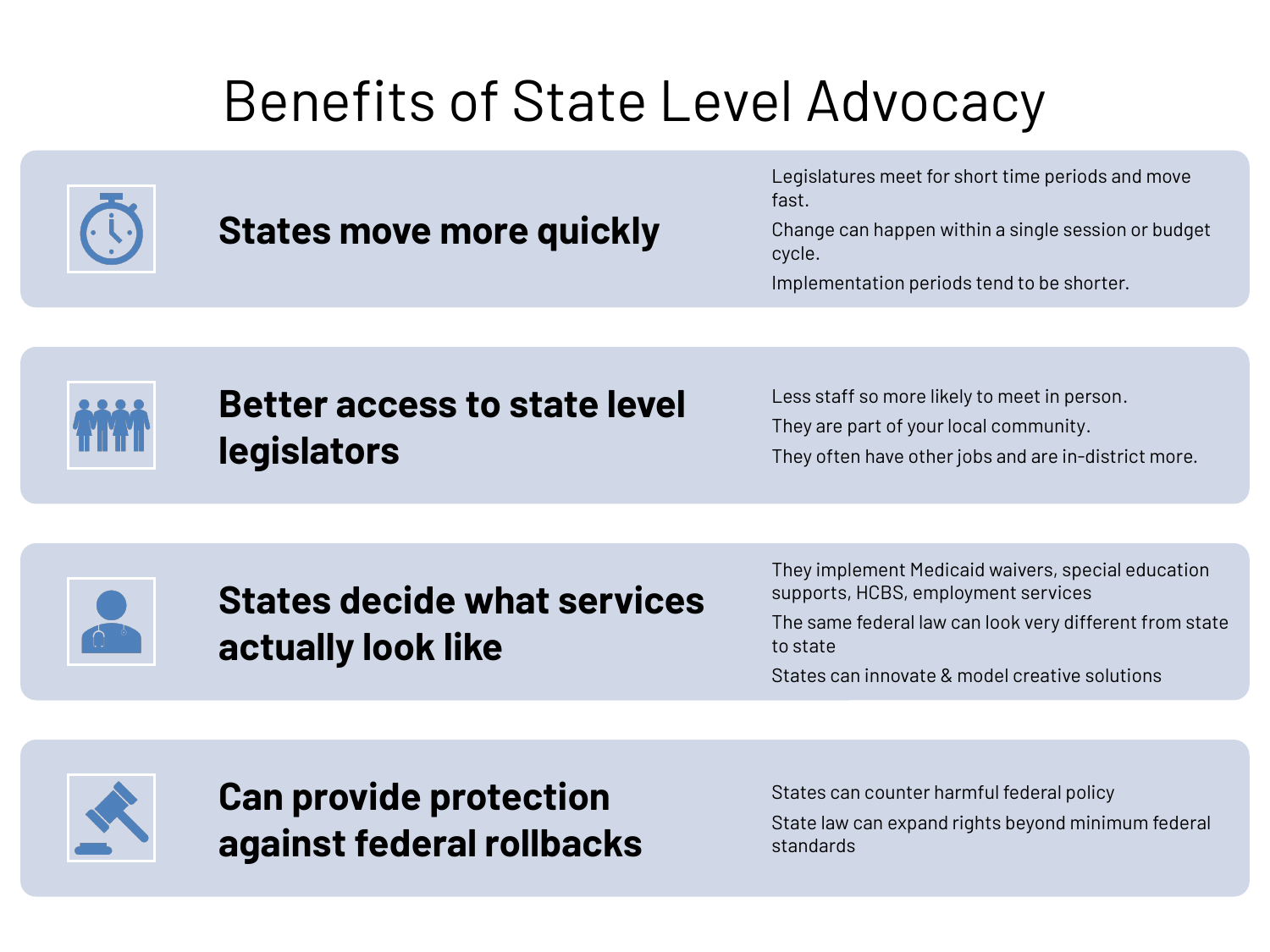

# Benefits of State Level Advocacy
States move more quickly
Legislatures meet for short time periods and move fast.
Change can happen within a single session or budget cycle.
Implementation periods tend to be shorter.
Better access to state level legislators
Less staff so more likely to meet in person.
They are part of your local community.
They often have other jobs and are in-district more.
States decide what services actually look like
They implement Medicaid waivers, special education supports, HCBS, employment services
The same federal law can look very different from state to state
States can innovate & model creative solutions
Can provide protection against federal rollbacks
States can counter harmful federal policy
State law can expand rights beyond minimum federal standards